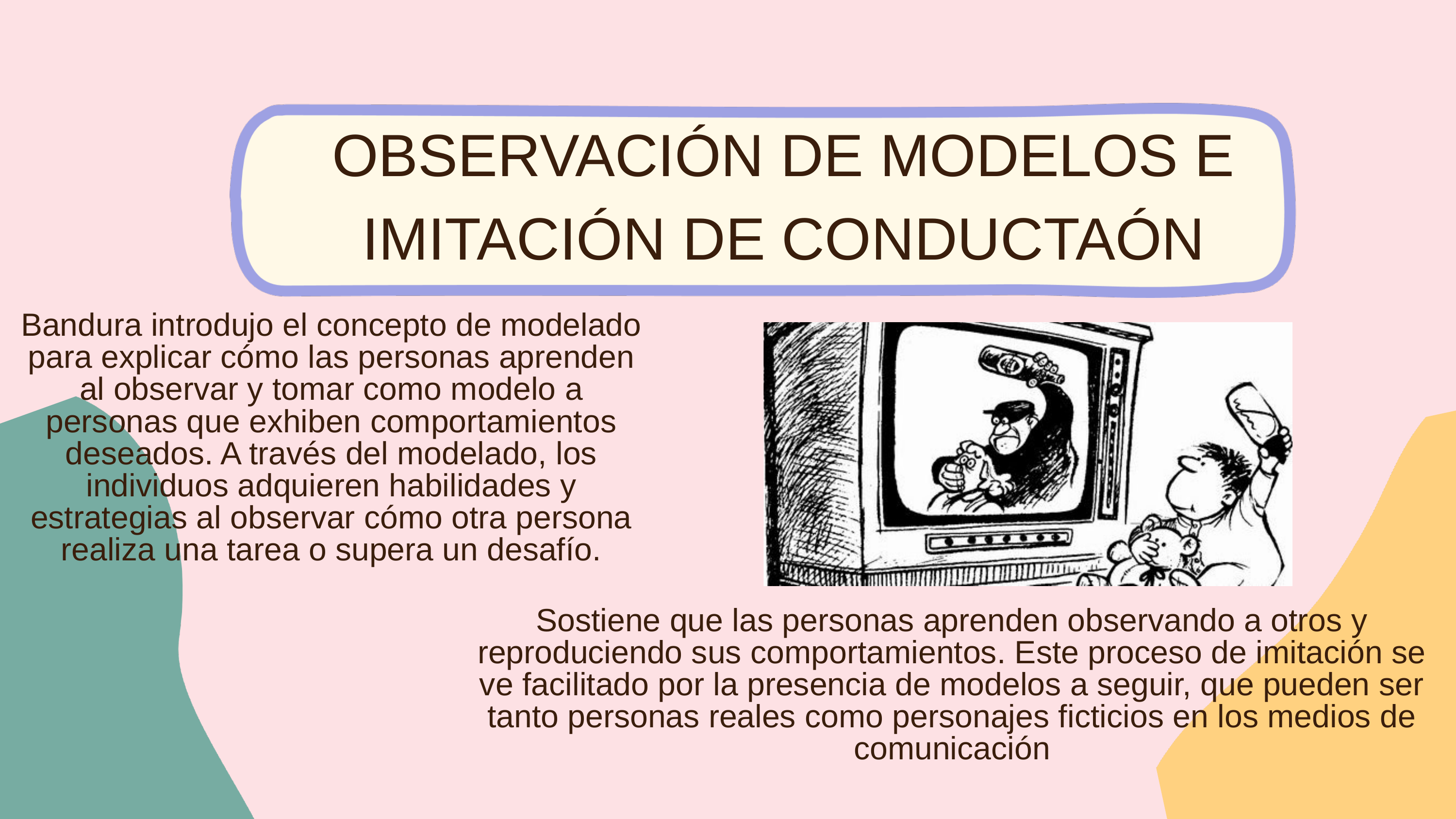

OBSERVACIÓN DE MODELOS E IMITACIÓN DE CONDUCTAÓN
Bandura introdujo el concepto de modelado para explicar cómo las personas aprenden al observar y tomar como modelo a personas que exhiben comportamientos deseados. A través del modelado, los individuos adquieren habilidades y estrategias al observar cómo otra persona realiza una tarea o supera un desafío.

Sostiene que las personas aprenden observando a otros y reproduciendo sus comportamientos. Este proceso de imitación se ve facilitado por la presencia de modelos a seguir, que pueden ser tanto personas reales como personajes ficticios en los medios de comunicación